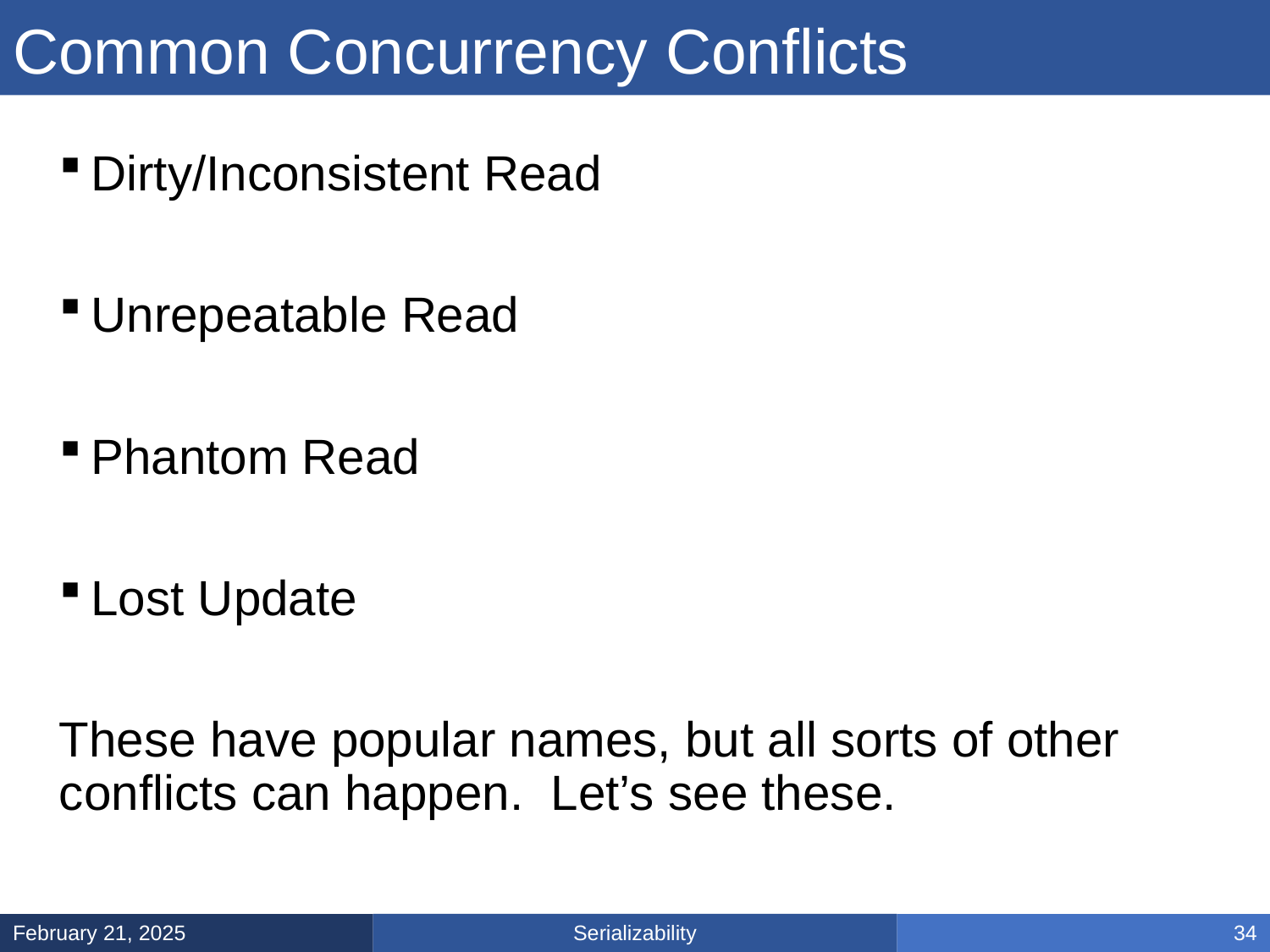

# Common Concurrency Conflicts
Dirty/Inconsistent Read

Unrepeatable Read

Phantom Read

Lost Update

These have popular names, but all sorts of other conflicts can happen.  Let’s see these.
Serializability
February 21, 2025
34